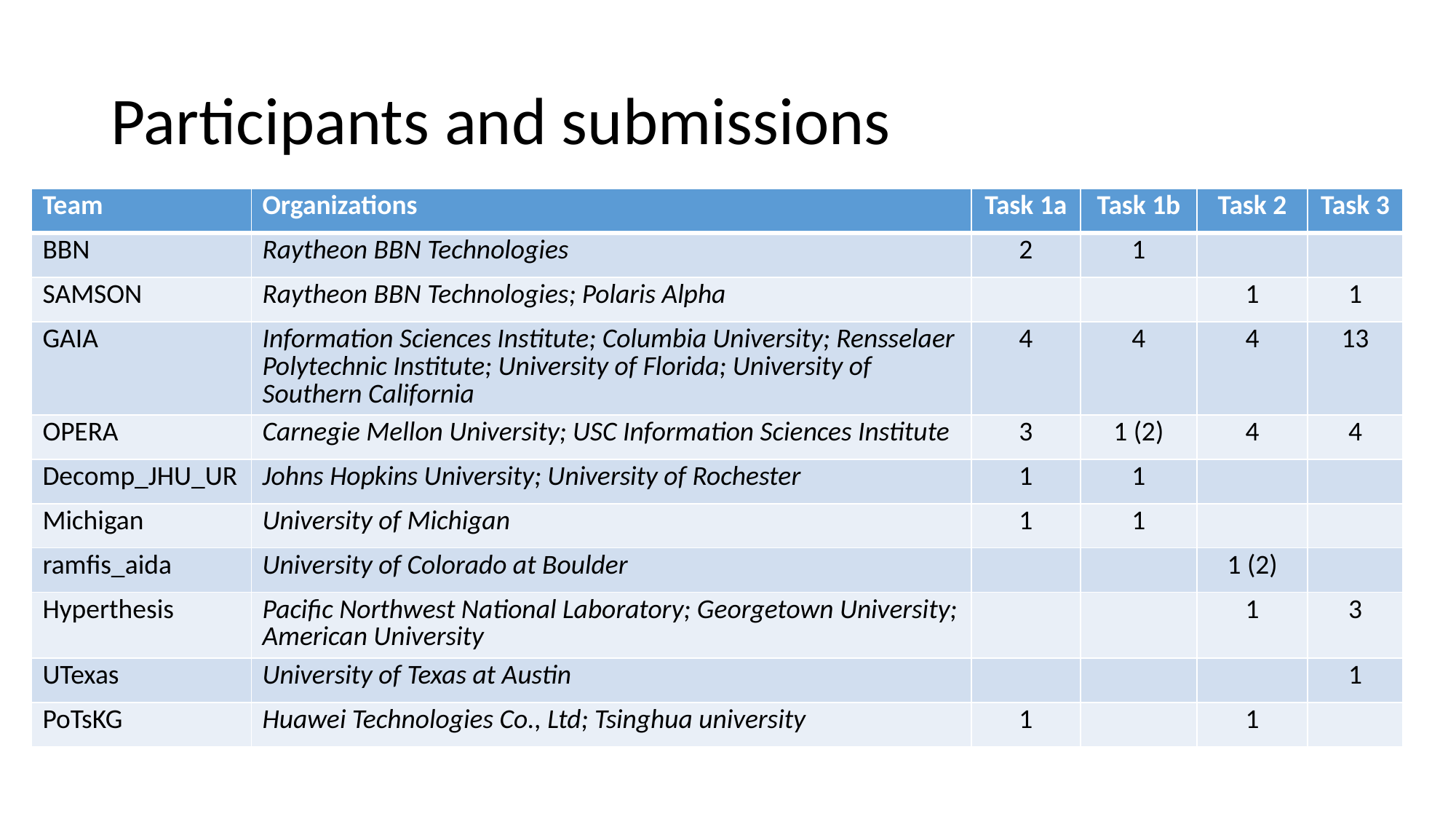

# Participants and submissions
| Team | Organizations | Task 1a | Task 1b | Task 2 | Task 3 |
| --- | --- | --- | --- | --- | --- |
| BBN | Raytheon BBN Technologies | 2 | 1 |  |  |
| SAMSON | Raytheon BBN Technologies; Polaris Alpha |  |  | 1 | 1 |
| GAIA | Information Sciences Institute; Columbia University; Rensselaer Polytechnic Institute; University of Florida; University of Southern California | 4 | 4 | 4 | 13 |
| OPERA | Carnegie Mellon University; USC Information Sciences Institute | 3 | 1 (2) | 4 | 4 |
| Decomp\_JHU\_UR | Johns Hopkins University; University of Rochester | 1 | 1 |  |  |
| Michigan | University of Michigan | 1 | 1 |  |  |
| ramfis\_aida | University of Colorado at Boulder |  |  | 1 (2) |  |
| Hyperthesis | Pacific Northwest National Laboratory; Georgetown University; American University |  |  | 1 | 3 |
| UTexas | University of Texas at Austin |  |  |  | 1 |
| PoTsKG | Huawei Technologies Co., Ltd; Tsinghua university | 1 |  | 1 |  |